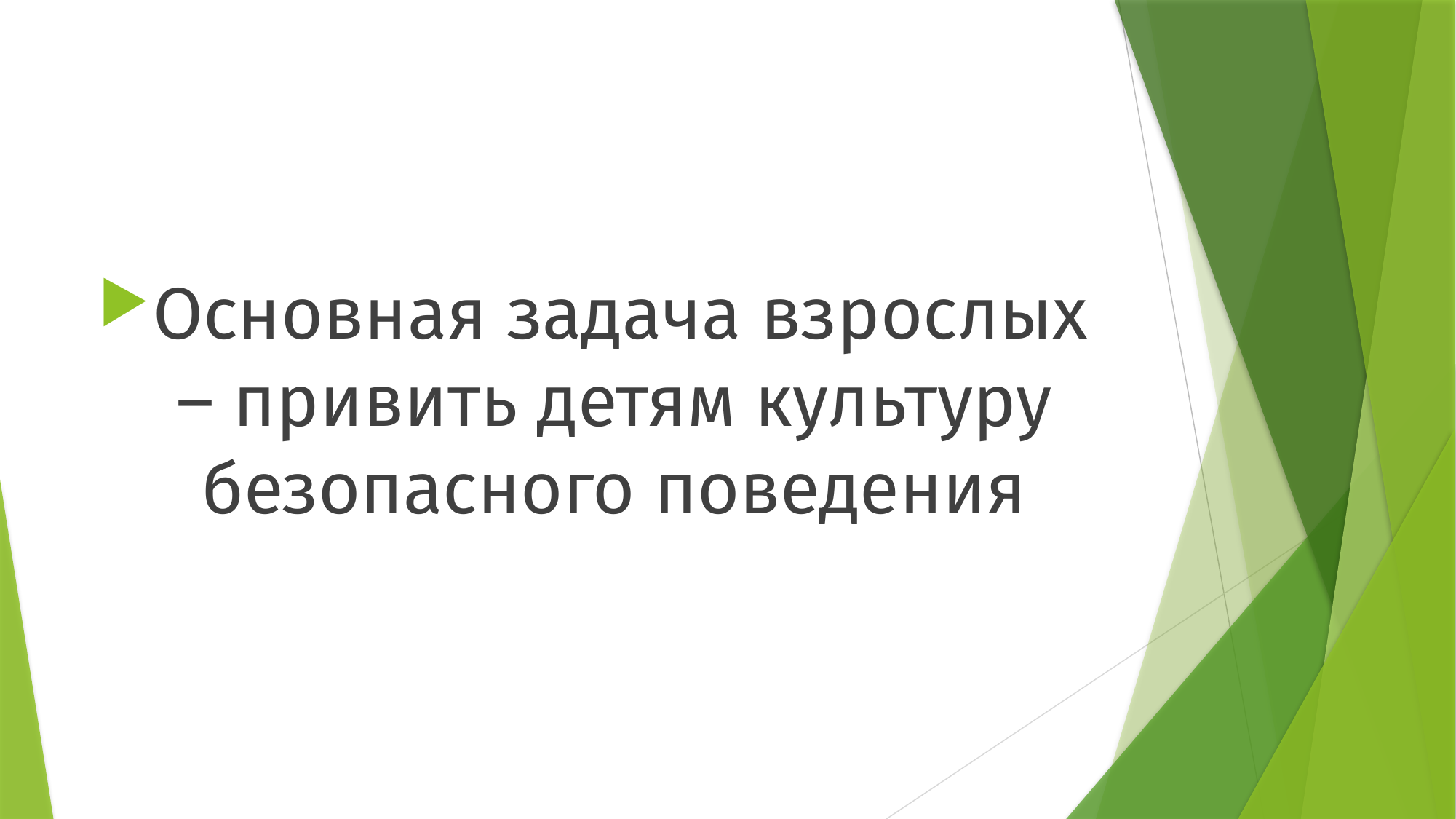

Основная задача взрослых – привить детям культуру безопасного поведения